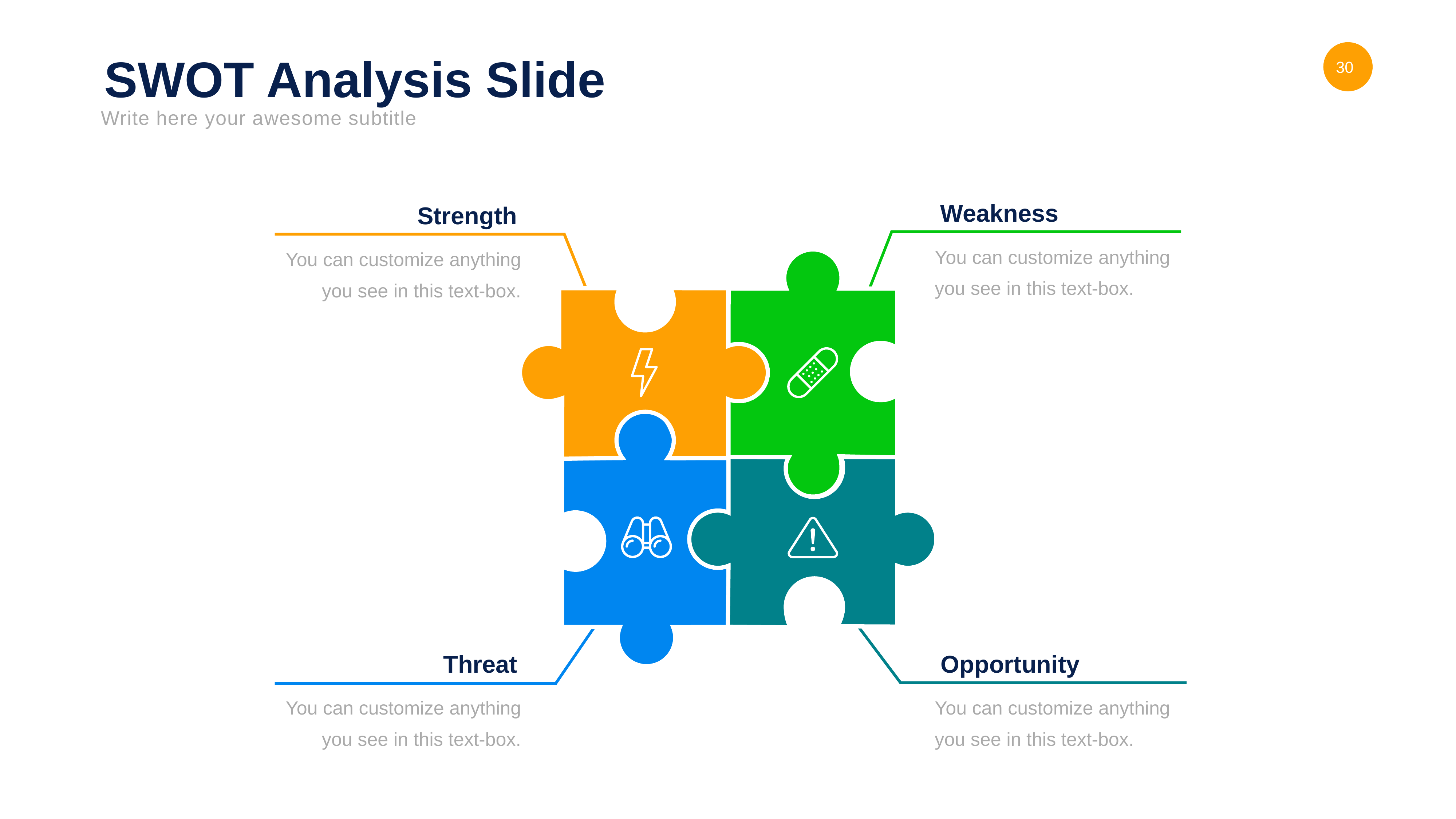

SWOT Analysis Slide
Write here your awesome subtitle
Weakness
Strength

You can customize anything you see in this text-box.
You can customize anything you see in this text-box.

Threat
Opportunity
You can customize anything you see in this text-box.
You can customize anything you see in this text-box.